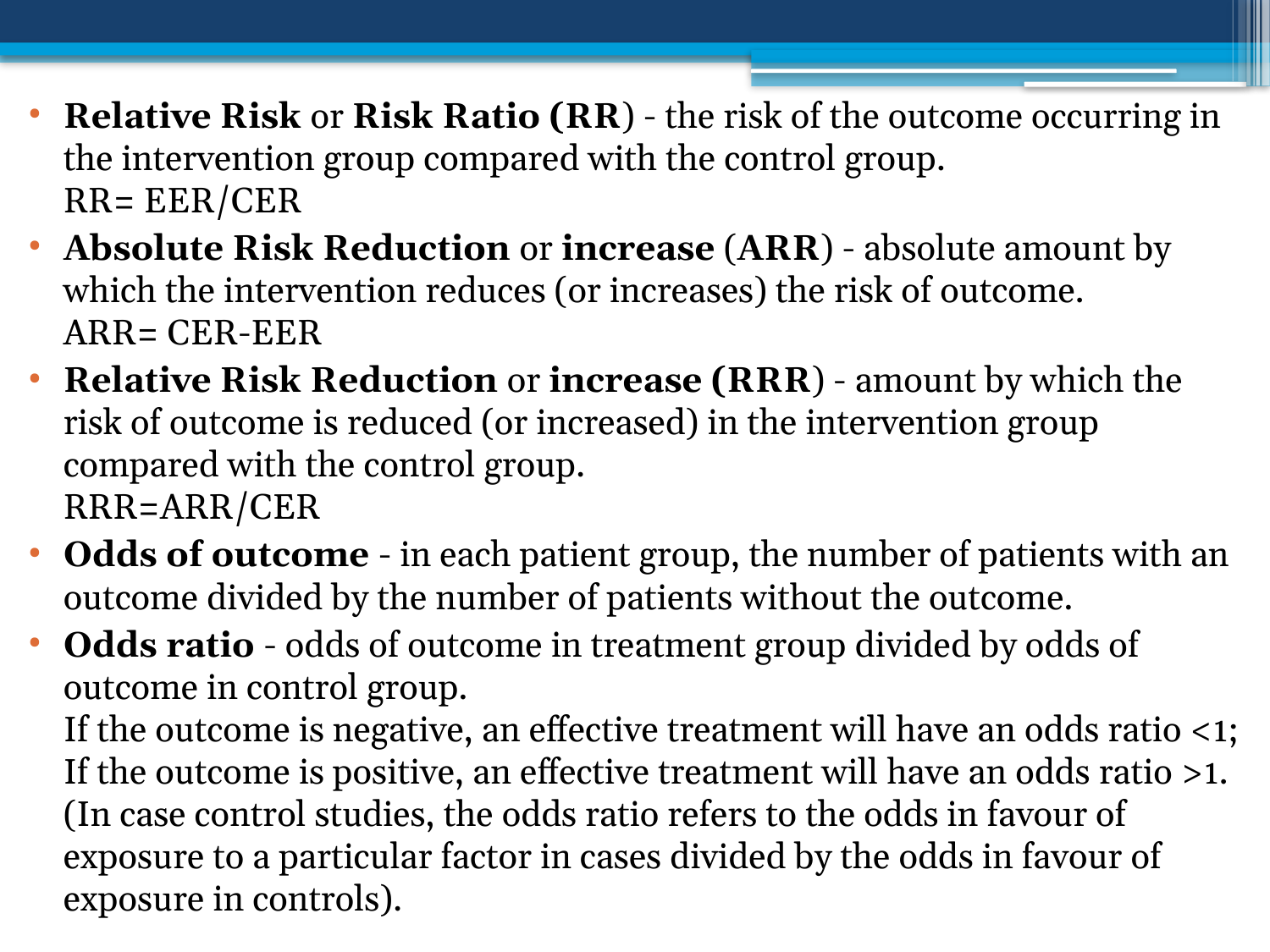

Relative Risk or Risk Ratio (RR) - the risk of the outcome occurring in the intervention group compared with the control group.
RR= EER/CER
Absolute Risk Reduction or increase (ARR) - absolute amount by which the intervention reduces (or increases) the risk of outcome.
ARR= CER-EER
Relative Risk Reduction or increase (RRR) - amount by which the risk of outcome is reduced (or increased) in the intervention group compared with the control group.
RRR=ARR/CER
Odds of outcome - in each patient group, the number of patients with an outcome divided by the number of patients without the outcome.
Odds ratio - odds of outcome in treatment group divided by odds of outcome in control group.
If the outcome is negative, an effective treatment will have an odds ratio <1;
If the outcome is positive, an effective treatment will have an odds ratio >1.
(In case control studies, the odds ratio refers to the odds in favour of exposure to a particular factor in cases divided by the odds in favour of exposure in controls).